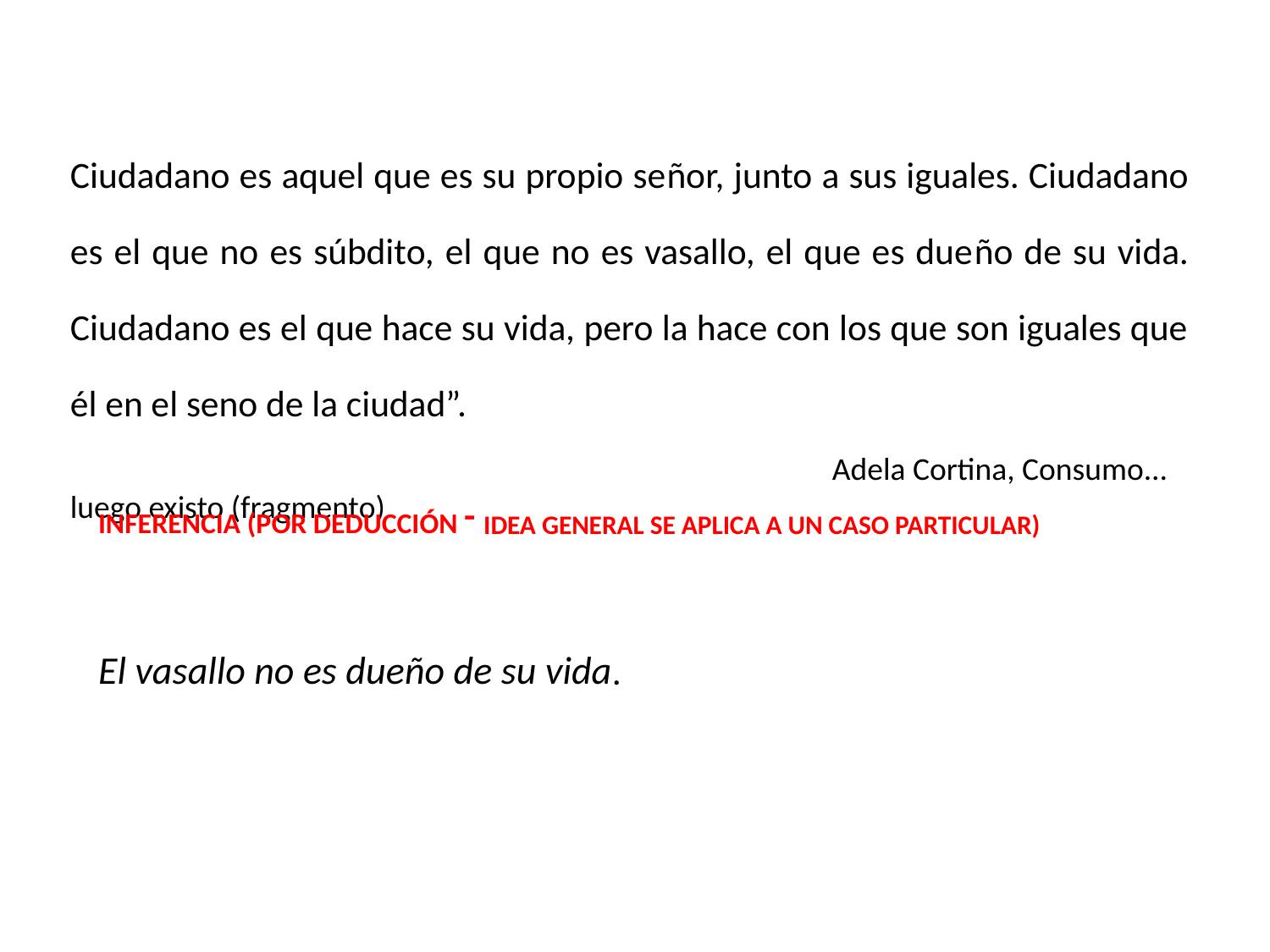

Ciudadano es aquel que es su propio señor, junto a sus iguales. Ciudadano es el que no es súbdito, el que no es vasallo, el que es dueño de su vida. Ciudadano es el que hace su vida, pero la hace con los que son iguales que él en el seno de la ciudad”.
						Adela Cortina, Consumo... luego existo (fragmento)

INFERENCIA (POR DEDUCCIÓN - IDEA GENERAL SE APLICA A UN CASO PARTICULAR)

El vasallo no es dueño de su vida.